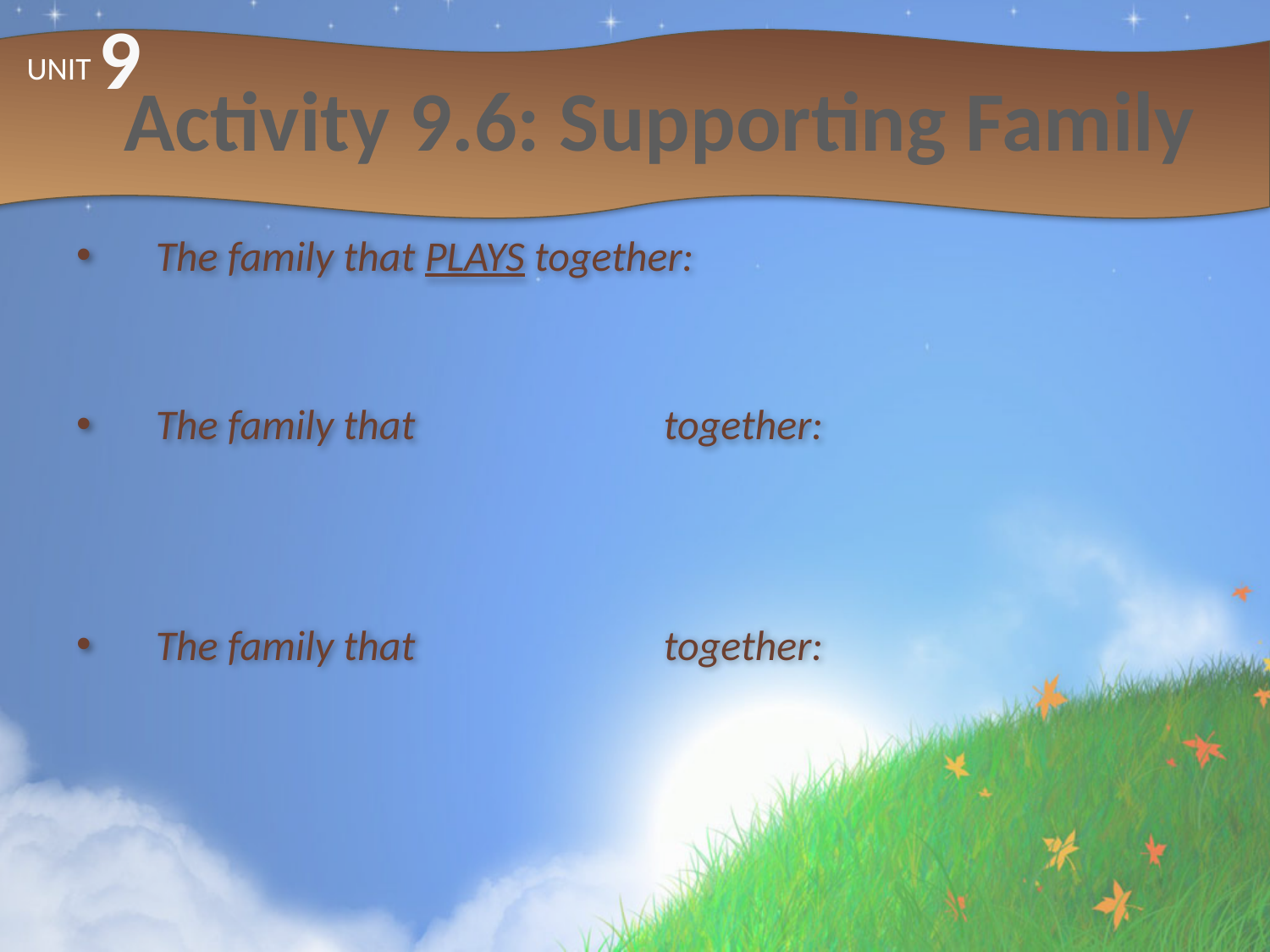

9

# Activity 9.6: Supporting Family
UNIT
The family that PLAYS together:

The family that 		together:

The family that 		together: